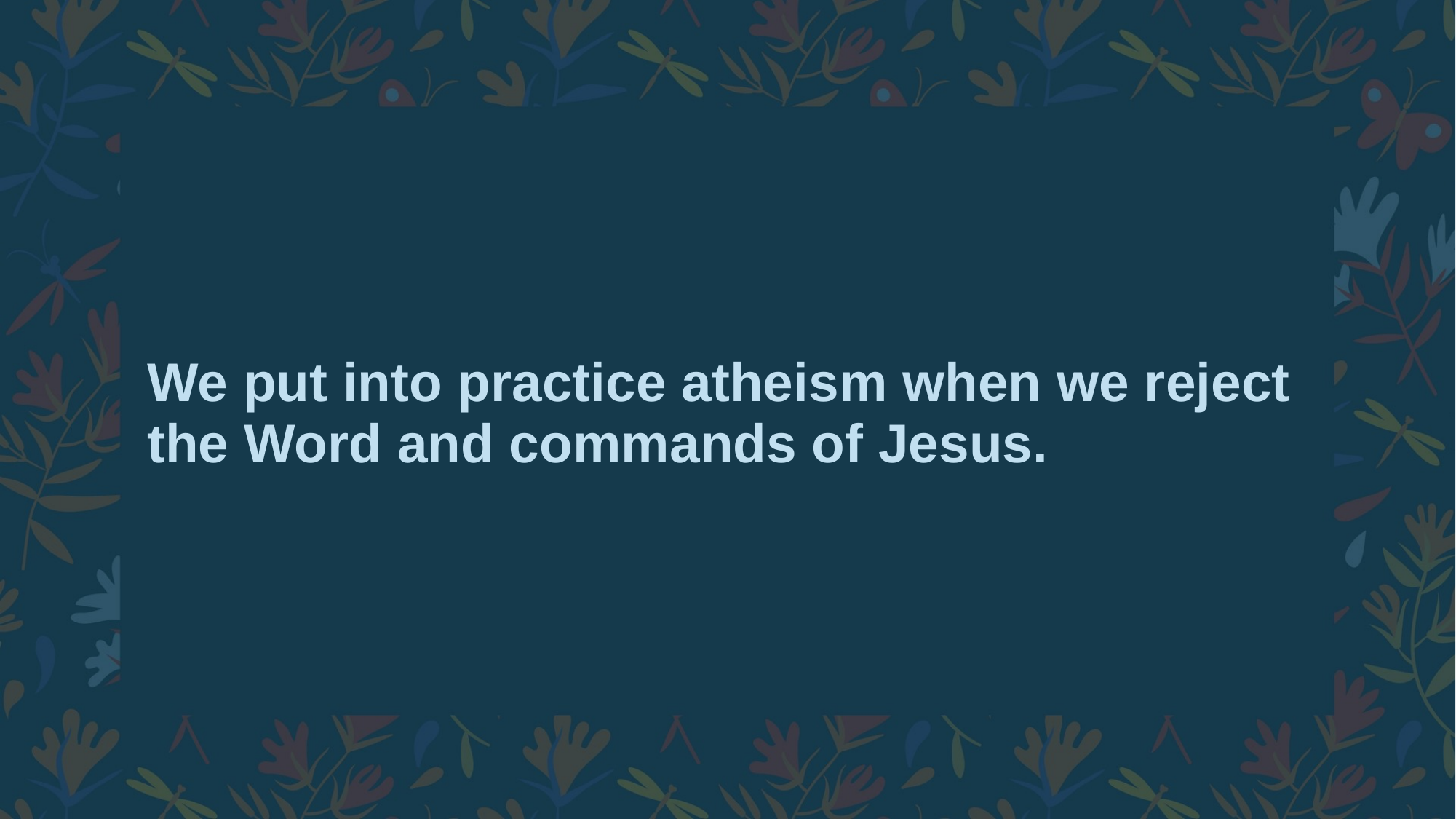

# We put into practice atheism when we reject the Word and commands of Jesus.